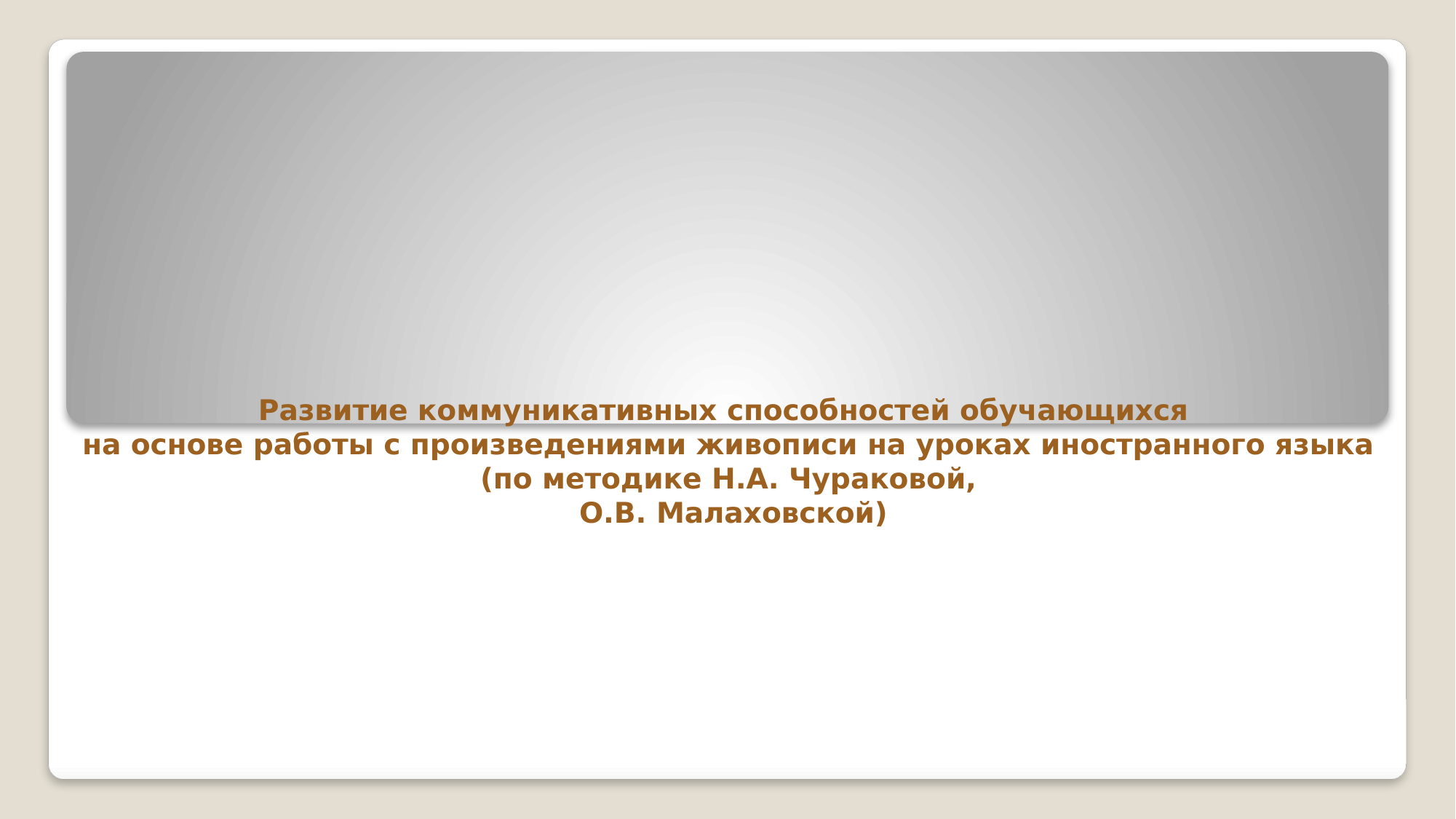

# Развитие коммуникативных способностей обучающихся на основе работы с произведениями живописи на уроках иностранного языка (по методике Н.А. Чураковой, О.В. Малаховской)